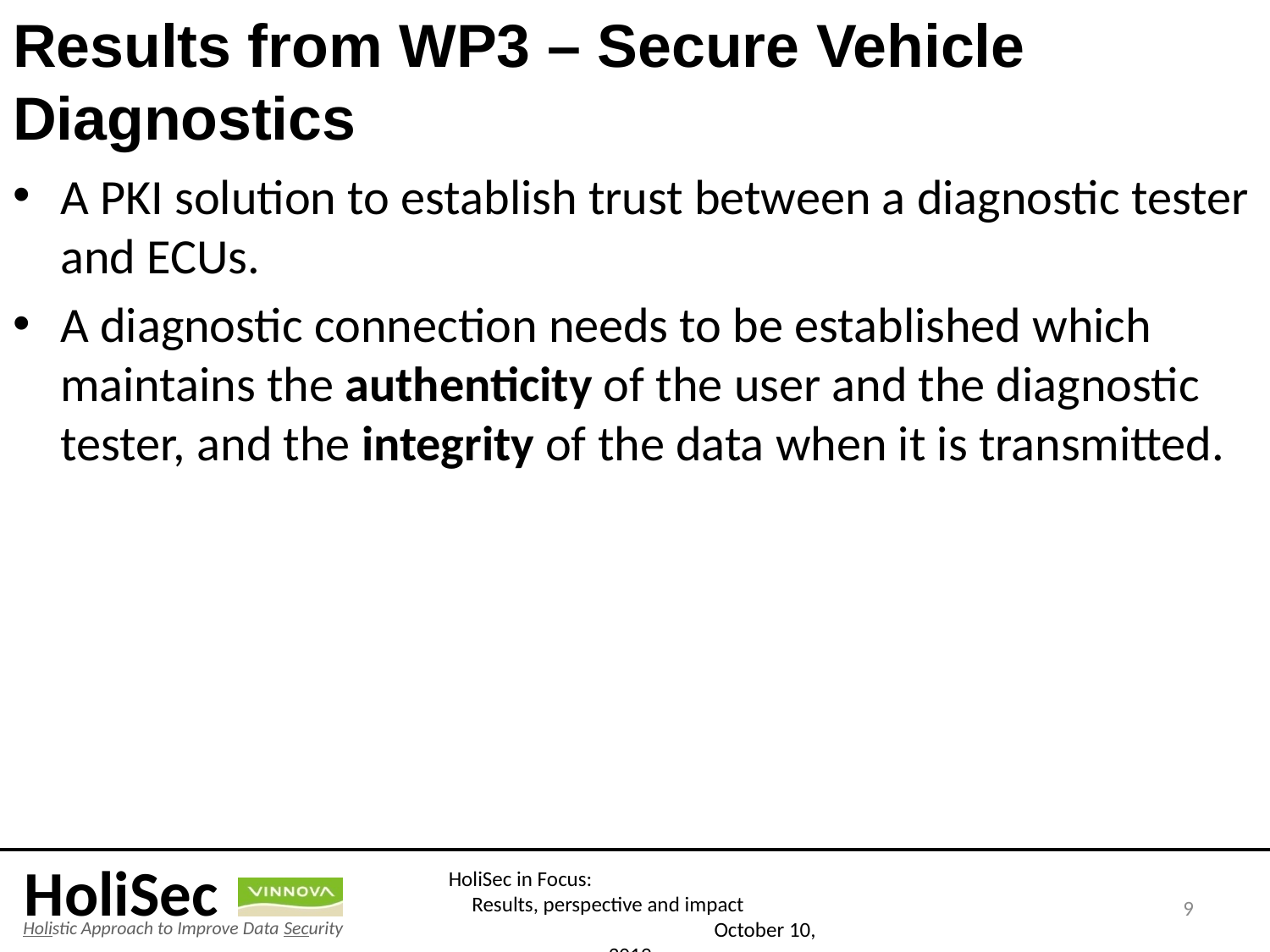

# Results from WP3 – Secure Vehicle Diagnostics
A PKI solution to establish trust between a diagnostic tester and ECUs.
A diagnostic connection needs to be established which maintains the authenticity of the user and the diagnostic tester, and the integrity of the data when it is transmitted.
9
HoliSec in Focus:                                                     Results, perspective and impact                                                                       October 10, 2019